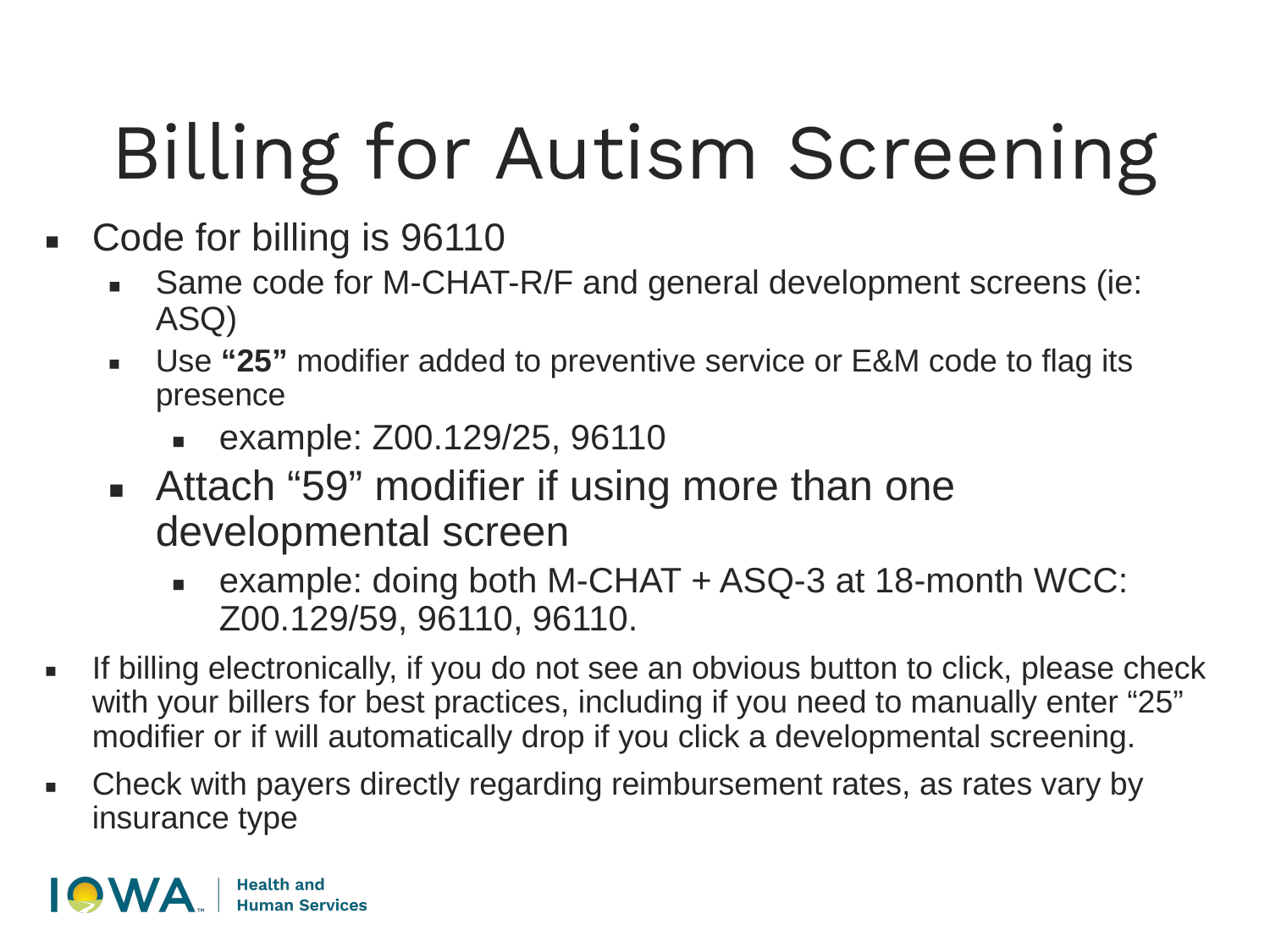

Billing for Autism Screening
Code for billing is 96110
Same code for M-CHAT-R/F and general development screens (ie: ASQ)
Use “25” modifier added to preventive service or E&M code to flag its presence
example: Z00.129/25, 96110
Attach “59” modifier if using more than one developmental screen
example: doing both M-CHAT + ASQ-3 at 18-month WCC: Z00.129/59, 96110, 96110.
If billing electronically, if you do not see an obvious button to click, please check with your billers for best practices, including if you need to manually enter “25” modifier or if will automatically drop if you click a developmental screening.
Check with payers directly regarding reimbursement rates, as rates vary by insurance type